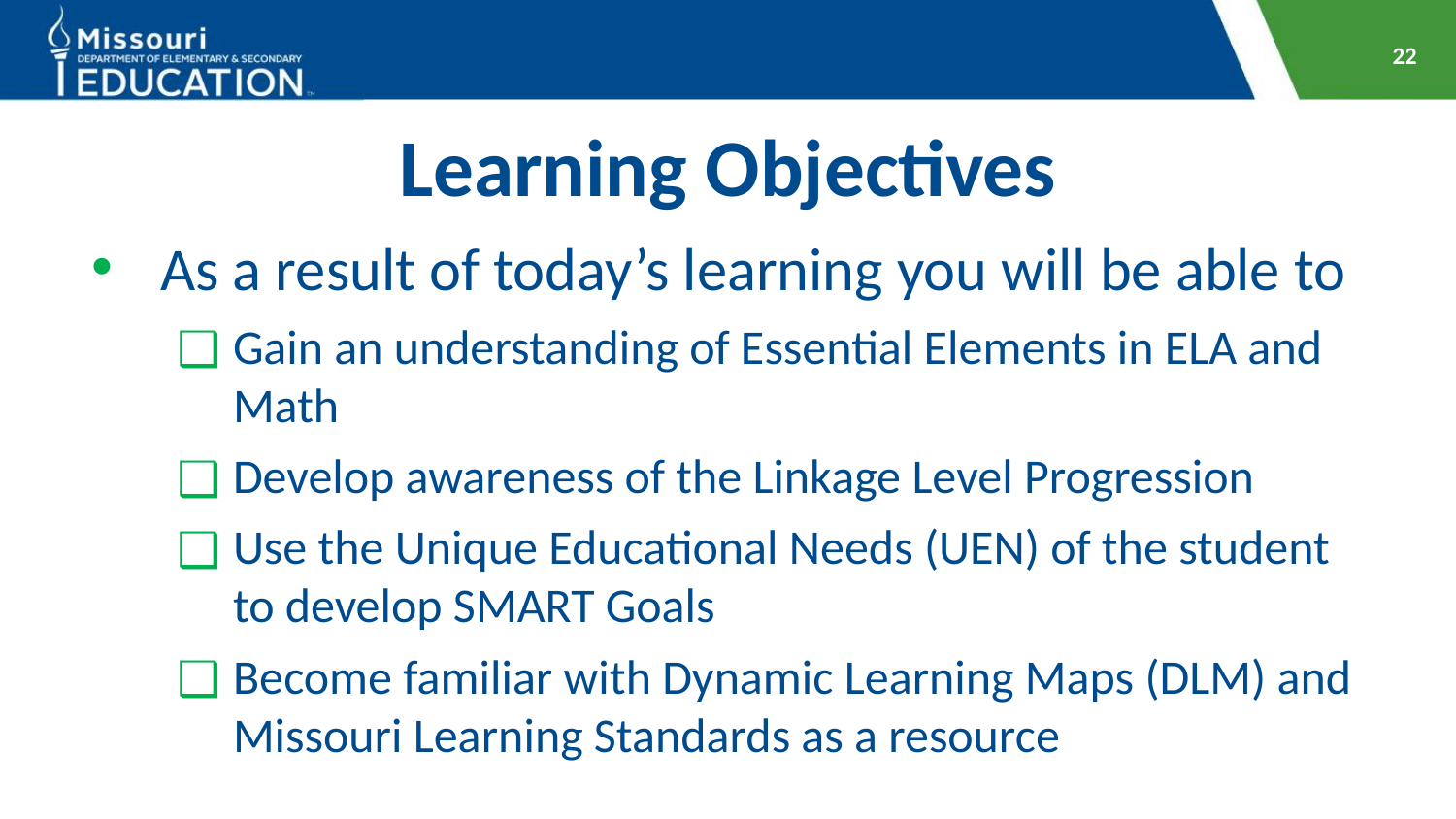

22
# Learning Objectives
As a result of today’s learning you will be able to
Gain an understanding of Essential Elements in ELA and Math
Develop awareness of the Linkage Level Progression
Use the Unique Educational Needs (UEN) of the student to develop SMART Goals
Become familiar with Dynamic Learning Maps (DLM) and Missouri Learning Standards as a resource